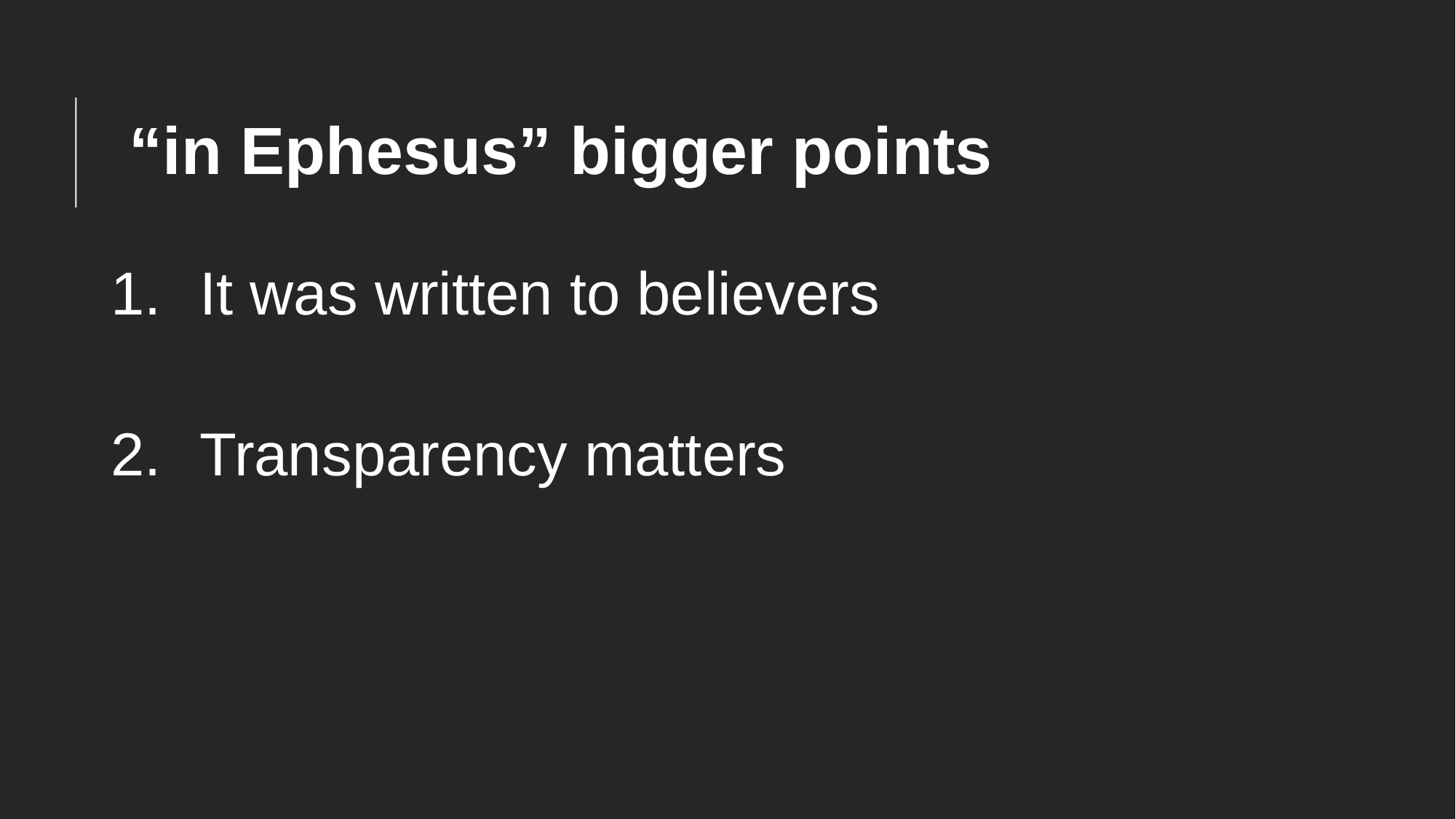

# “in Ephesus” bigger points
It was written to believers

Transparency matters